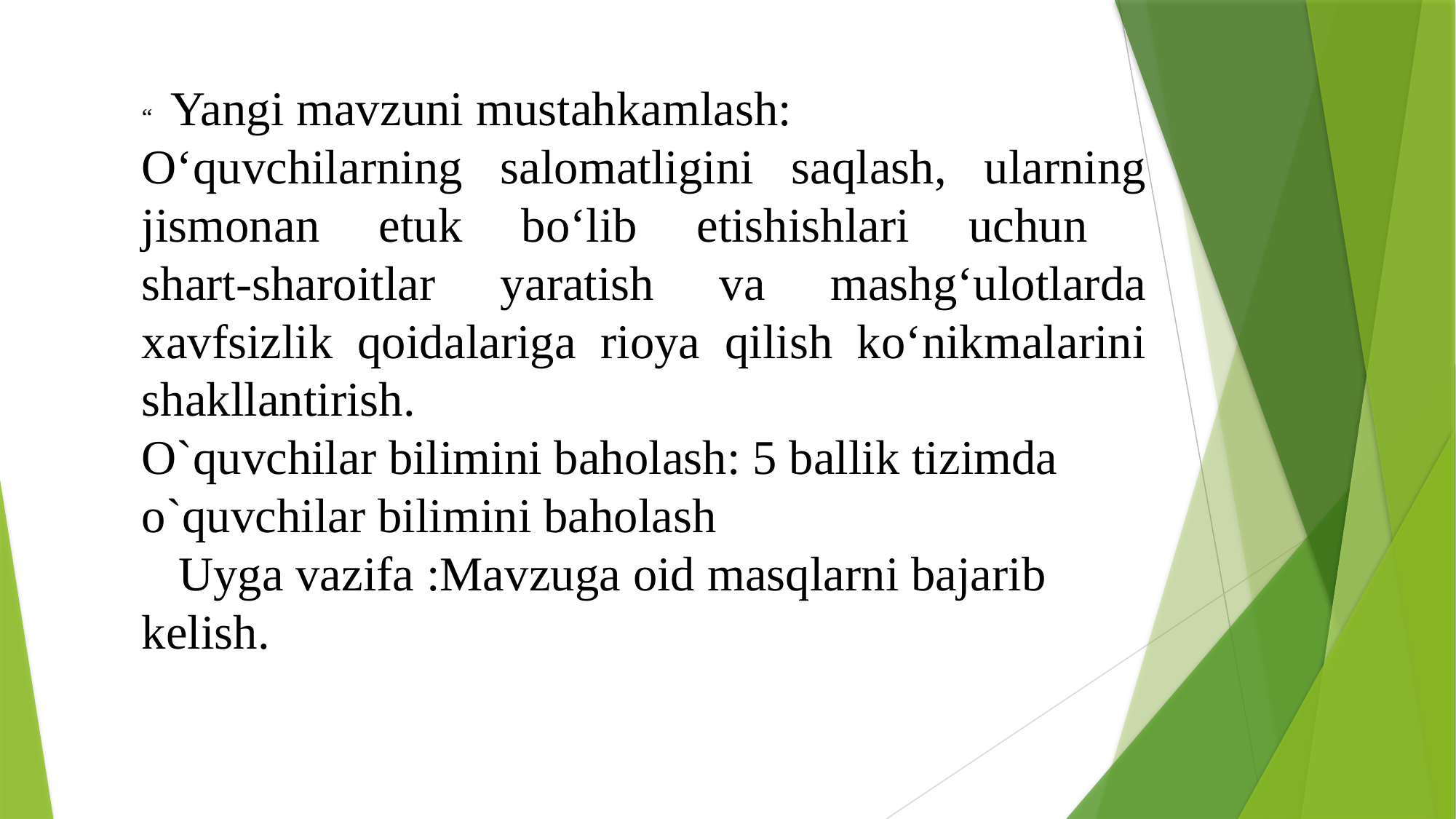

“   Yangi mavzuni mustahkamlash:
O‘quvchilarning salomatligini saqlash, ularning jismonan etuk bo‘lib etishishlari uchun
shart-sharoitlar yaratish va mashg‘ulotlarda xavfsizlik qoidalariga rioya qilish ko‘nikmalarini shakllantirish.
O`quvchilar bilimini baholash: 5 ballik tizimda o`quvchilar bilimini baholash
   Uyga vazifa :Mavzuga oid masqlarni bajarib kelish.